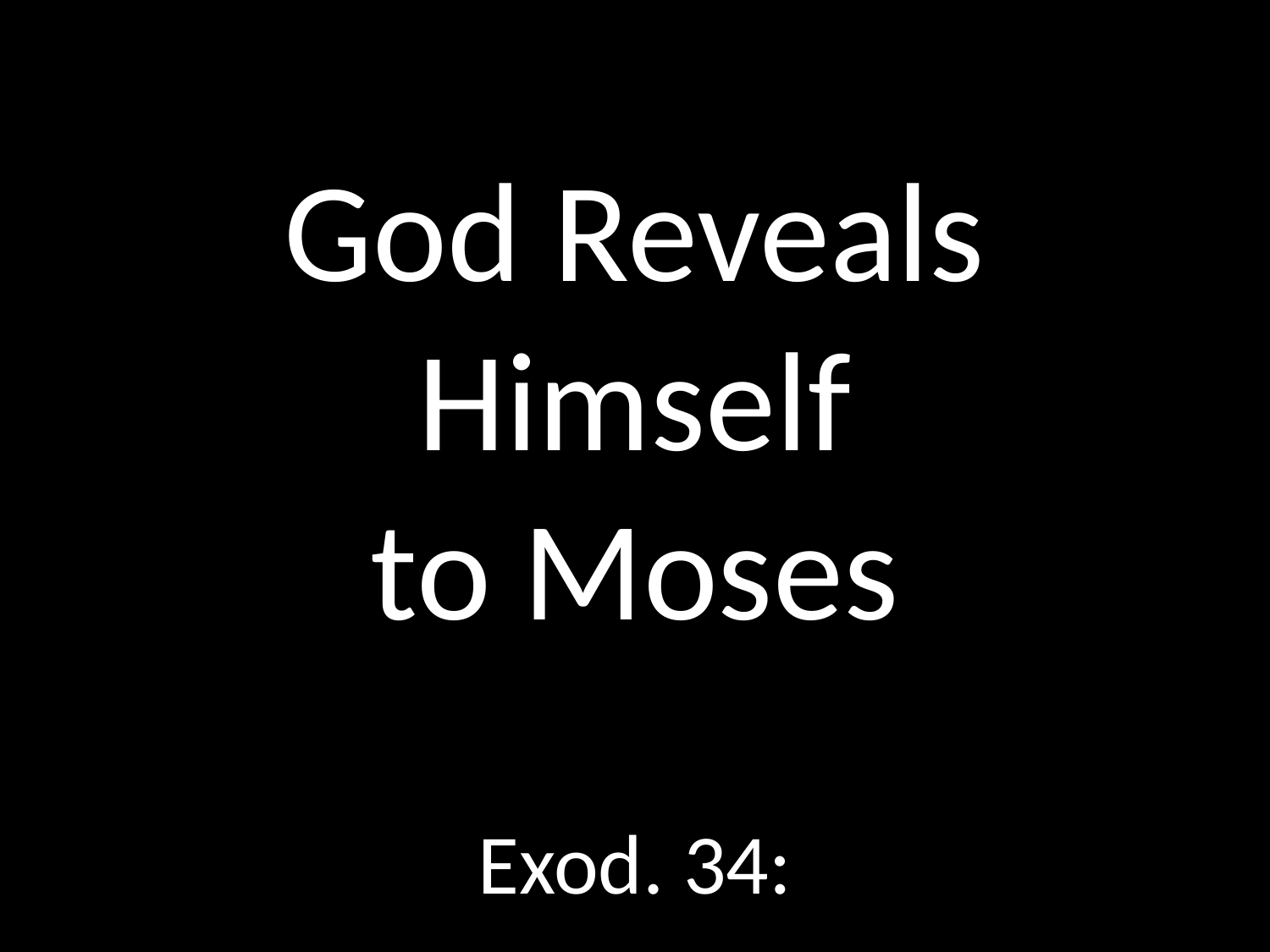

# God Reveals Himself to Moses
GOD
GOD
Exod. 34: